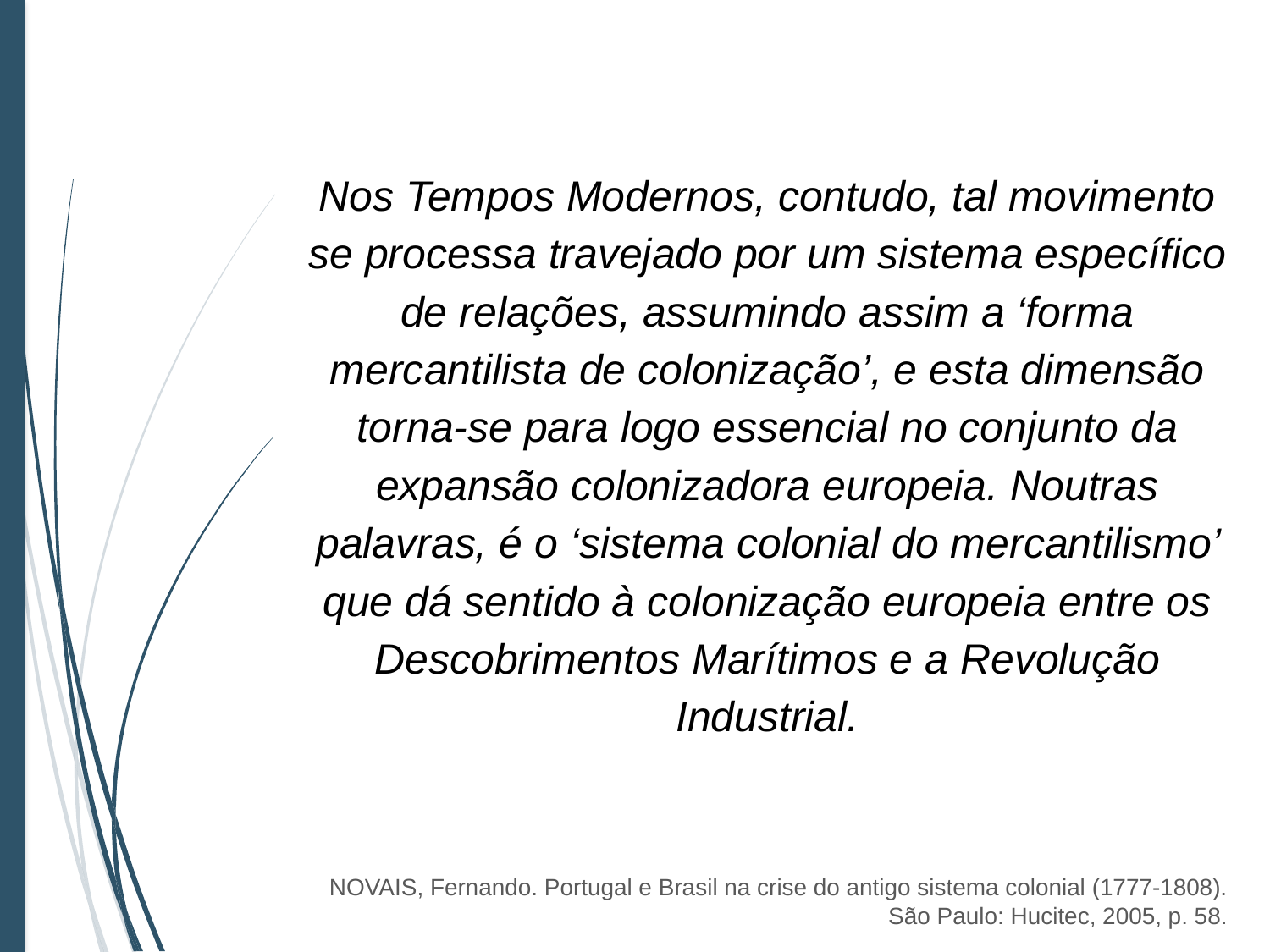

Nos Tempos Modernos, contudo, tal movimento se processa travejado por um sistema específico de relações, assumindo assim a ‘forma mercantilista de colonização’, e esta dimensão torna-se para logo essencial no conjunto da expansão colonizadora europeia. Noutras palavras, é o ‘sistema colonial do mercantilismo’ que dá sentido à colonização europeia entre os Descobrimentos Marítimos e a Revolução Industrial.
NOVAIS, Fernando. Portugal e Brasil na crise do antigo sistema colonial (1777-1808). São Paulo: Hucitec, 2005, p. 58.